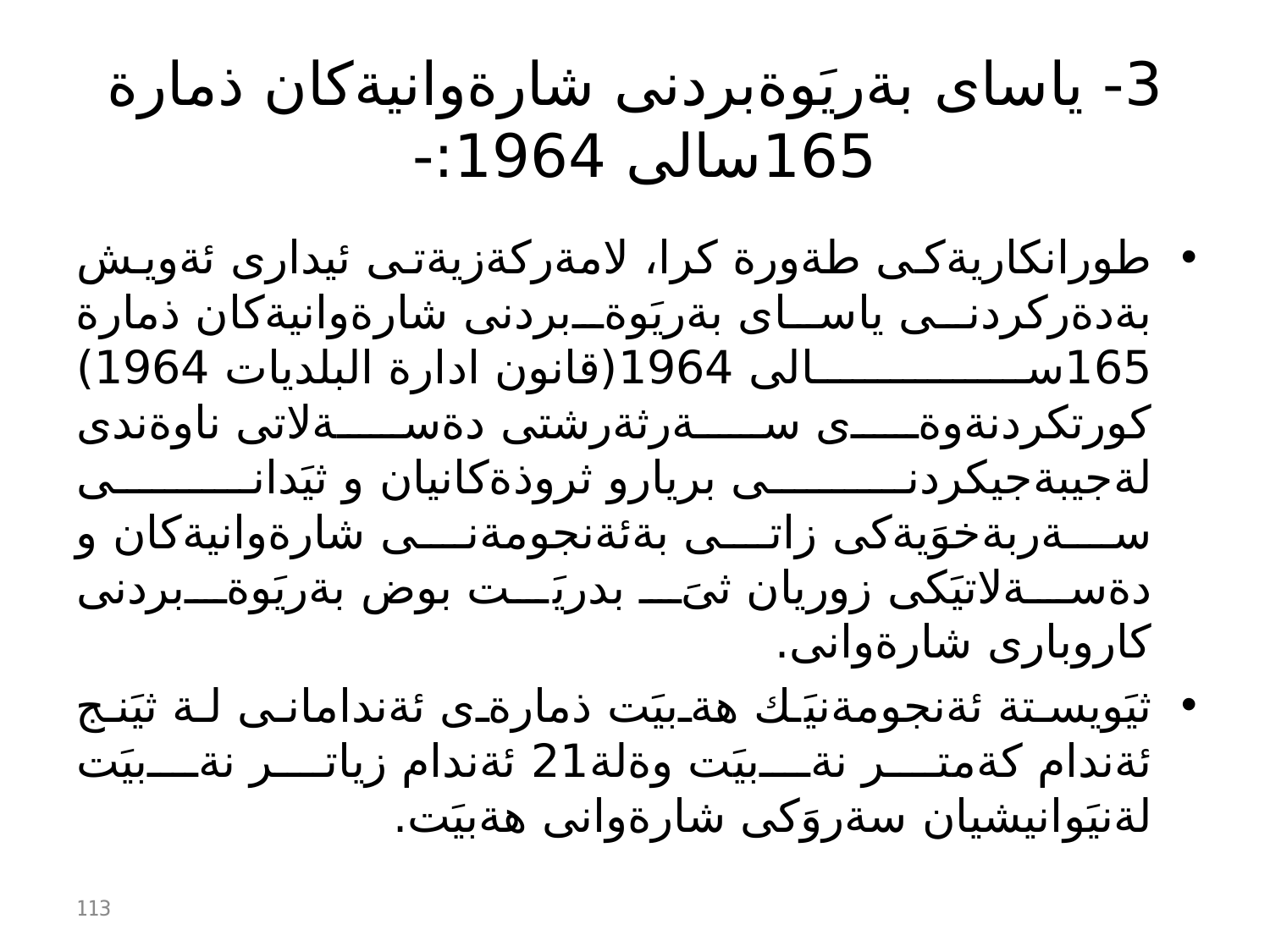

# 3- ياساى بةريَوةبردنى شارةوانيةكان ذمارة 165سالى 1964:-
طورانكاريةكى طةورة كرا، لامةركةزيةتى ئيدارى ئةويش بةدةركردنى ياساى بةريَوةبردنى شارةوانيةكان ذمارة 165سالى 1964(قانون ادارة البلديات 1964) كورتكردنةوةى سةرثةرشتى دةسةلاتى ناوةندى لةجيبةجيكردنى بريارو ثروذةكانيان و ثيَدانى سةربةخوَيةكى زاتى بةئةنجومةنى شارةوانيةكان و دةسةلاتيَكى زوريان ثىَ بدريَت بوض بةريَوةبردنى كاروبارى شارةوانى.
ثيَويستة ئةنجومةنيَك هةبيَت ذمارةى ئةندامانى لة ثيَنج ئةندام كةمتر نةبيَت وةلة21 ئةندام زياتر نةبيَت لةنيَوانيشيان سةروَكى شارةوانى هةبيَت.
113